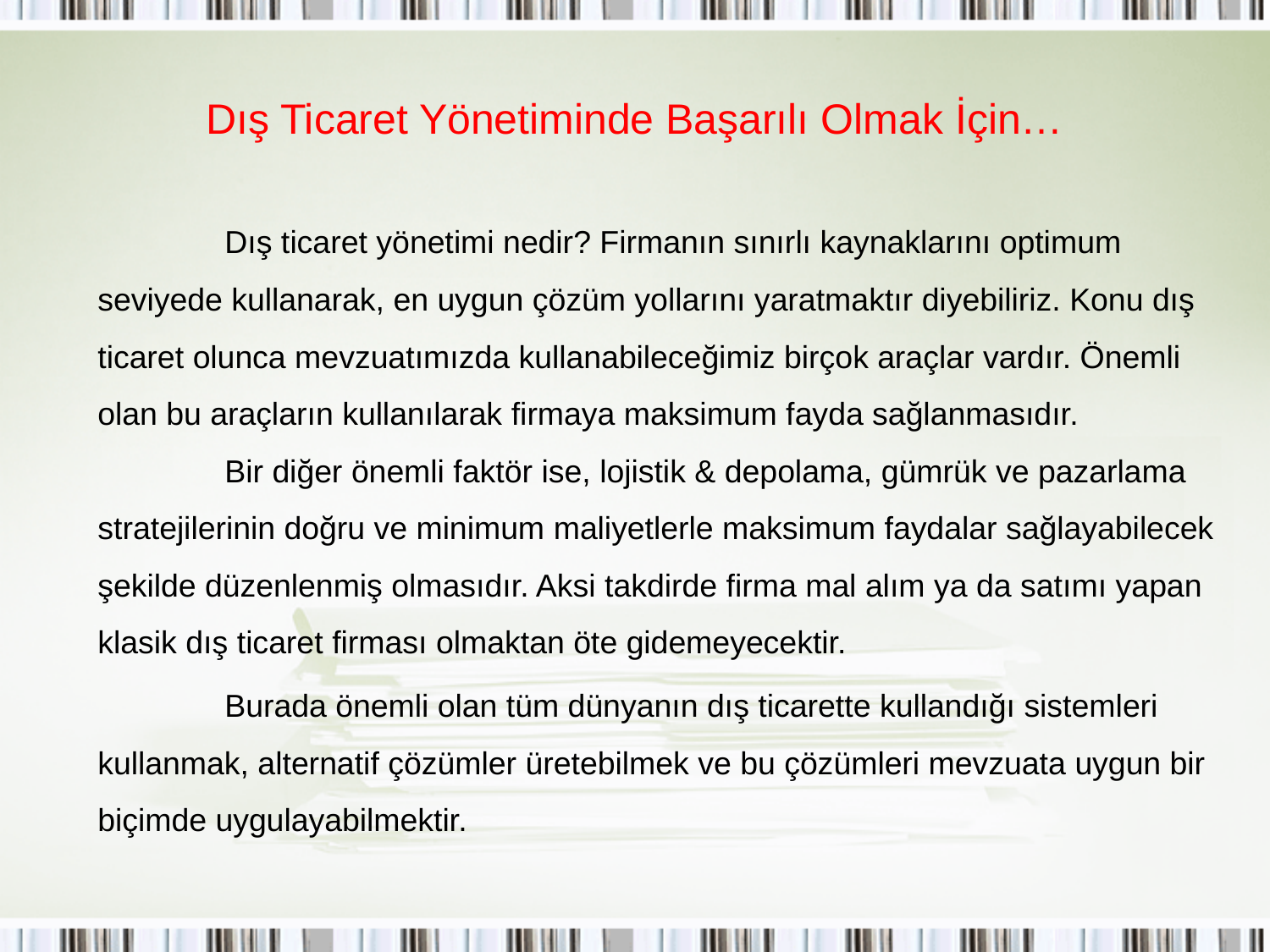

# Dış Ticaret Yönetiminde Başarılı Olmak İçin…
	Dış ticaret yönetimi nedir? Firmanın sınırlı kaynaklarını optimum seviyede kullanarak, en uygun çözüm yollarını yaratmaktır diyebiliriz. Konu dış ticaret olunca mevzuatımızda kullanabileceğimiz birçok araçlar vardır. Önemli olan bu araçların kullanılarak firmaya maksimum fayda sağlanmasıdır.
	Bir diğer önemli faktör ise, lojistik & depolama, gümrük ve pazarlama stratejilerinin doğru ve minimum maliyetlerle maksimum faydalar sağlayabilecek şekilde düzenlenmiş olmasıdır. Aksi takdirde firma mal alım ya da satımı yapan klasik dış ticaret firması olmaktan öte gidemeyecektir.
	Burada önemli olan tüm dünyanın dış ticarette kullandığı sistemleri kullanmak, alternatif çözümler üretebilmek ve bu çözümleri mevzuata uygun bir biçimde uygulayabilmektir.